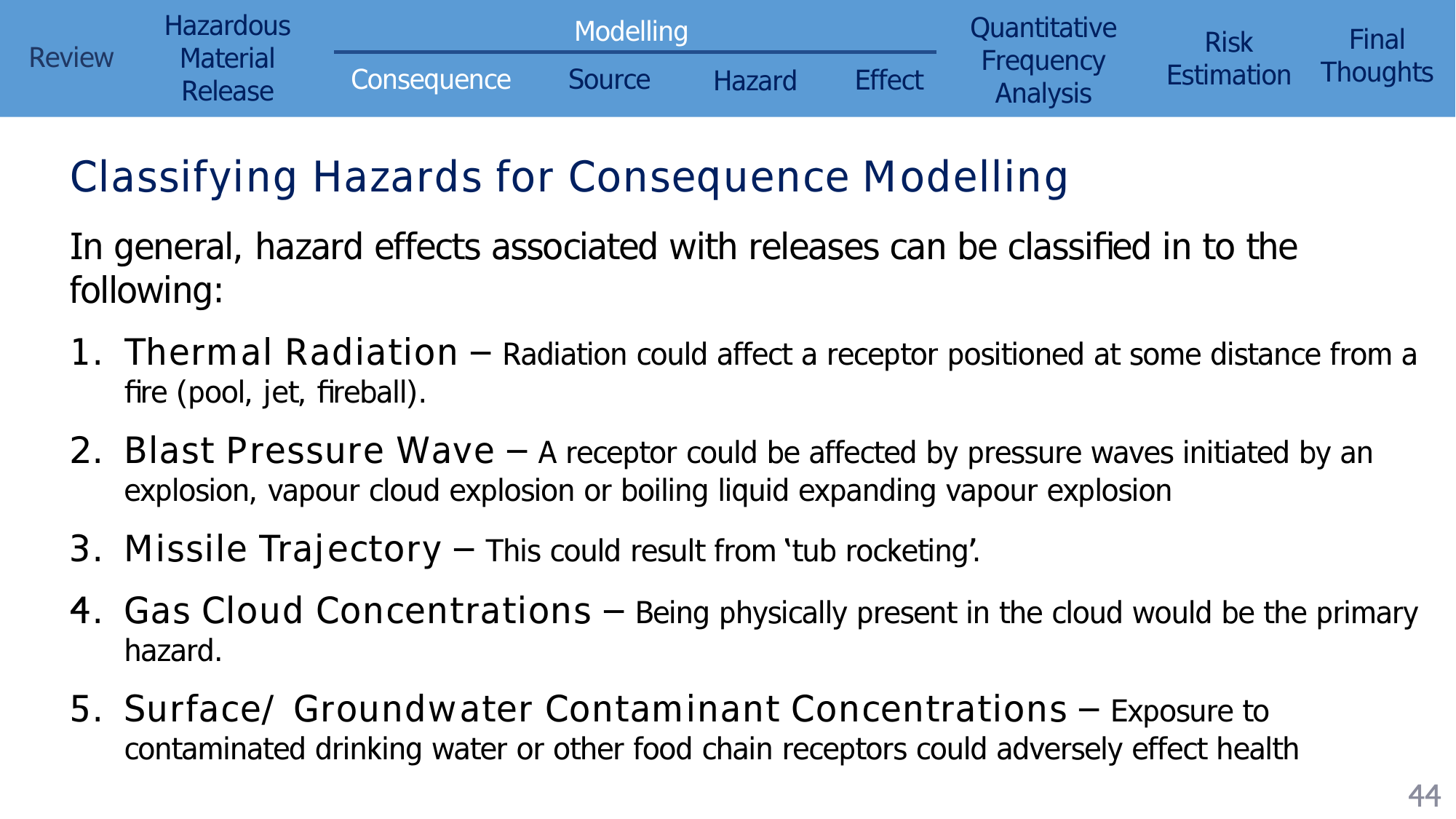

Classifying Hazards for Consequence Modelling
In general, hazard effects associated with releases can be classified in to the following:
Thermal Radiation – Radiation could affect a receptor positioned at some distance from a fire (pool, jet, fireball).
Blast Pressure Wave – A receptor could be affected by pressure waves initiated by an explosion, vapour cloud explosion or boiling liquid expanding vapour explosion
Missile Trajectory – This could result from ‘tub rocketing’.
Gas Cloud Concentrations – Being physically present in the cloud would be the primary hazard.
Surface/ Groundwater Contaminant Concentrations – Exposure to contaminated drinking water or other food chain receptors could adversely effect health
44